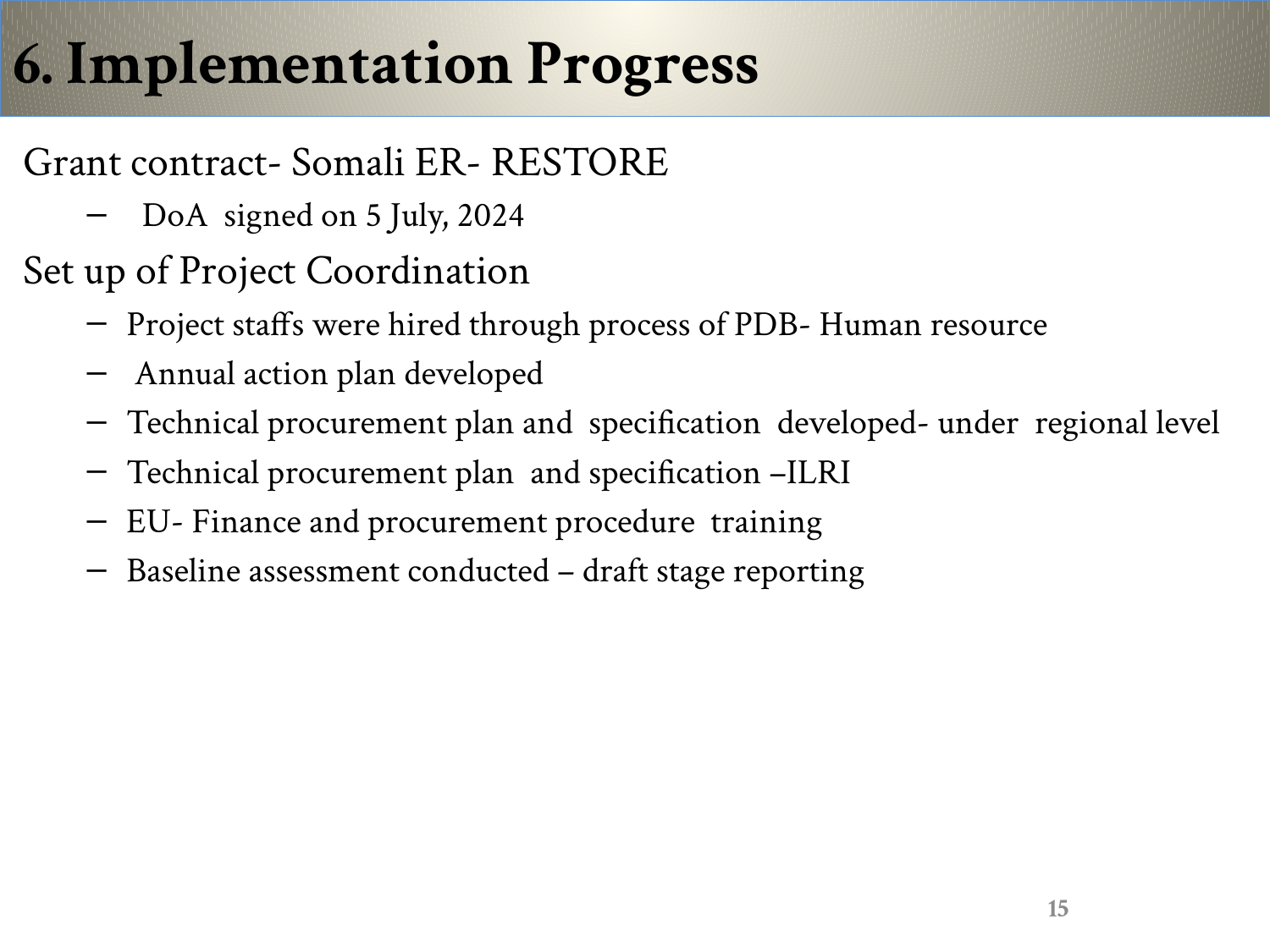

# 6. Implementation Progress
Grant contract- Somali ER- RESTORE
  DoA  signed on 5 July, 2024
Set up of Project Coordination
Project staffs were hired through process of PDB- Human resource
 Annual action plan developed
Technical procurement plan and  specification  developed- under  regional level
Technical procurement plan  and specification –ILRI
EU- Finance and procurement procedure  training
Baseline assessment conducted – draft stage reporting
15